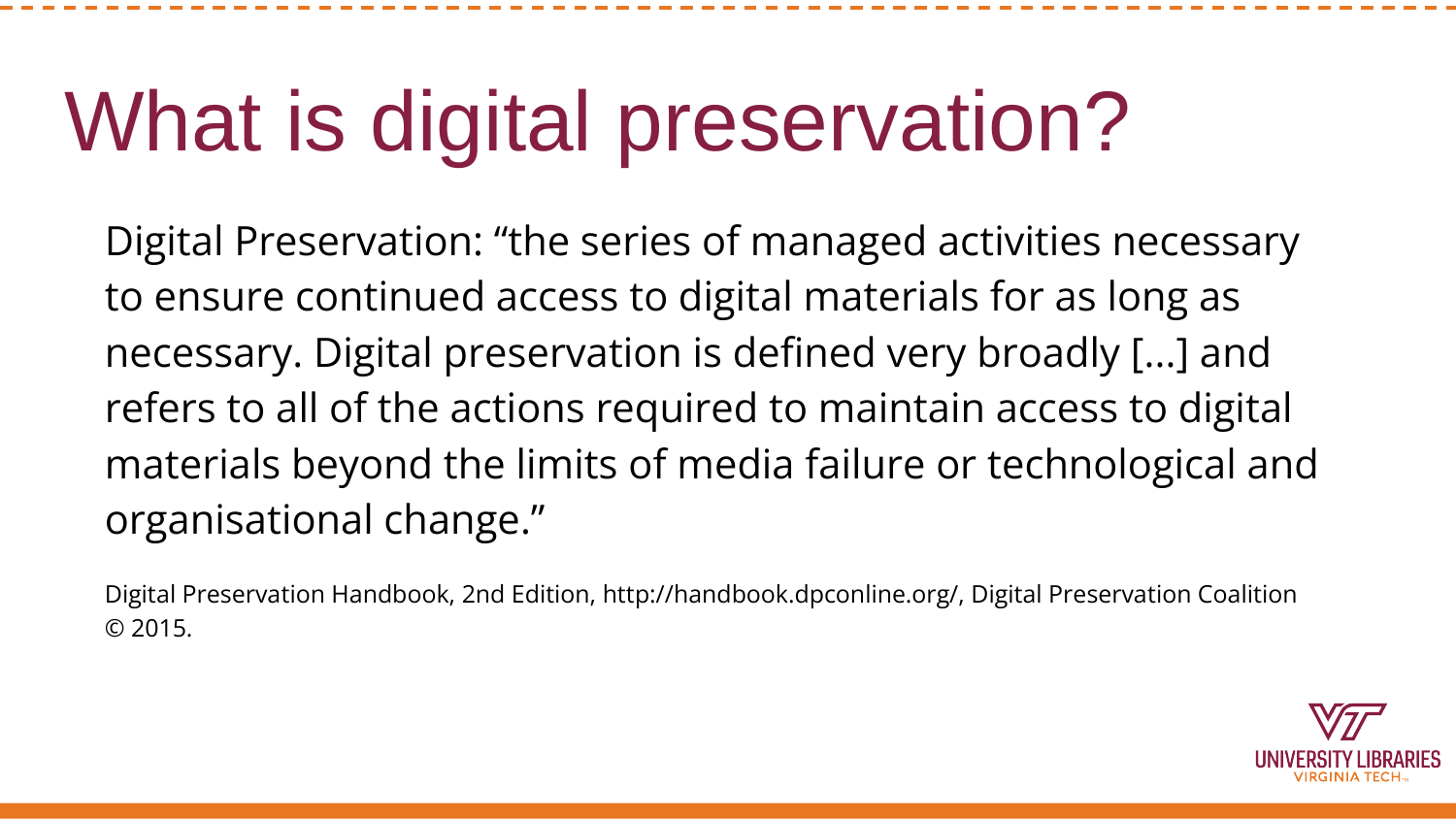

# What is digital preservation?
Digital Preservation: “the series of managed activities necessary to ensure continued access to digital materials for as long as necessary. Digital preservation is defined very broadly [...] and refers to all of the actions required to maintain access to digital materials beyond the limits of media failure or technological and organisational change.”
Digital Preservation Handbook, 2nd Edition, http://handbook.dpconline.org/, Digital Preservation Coalition © 2015.